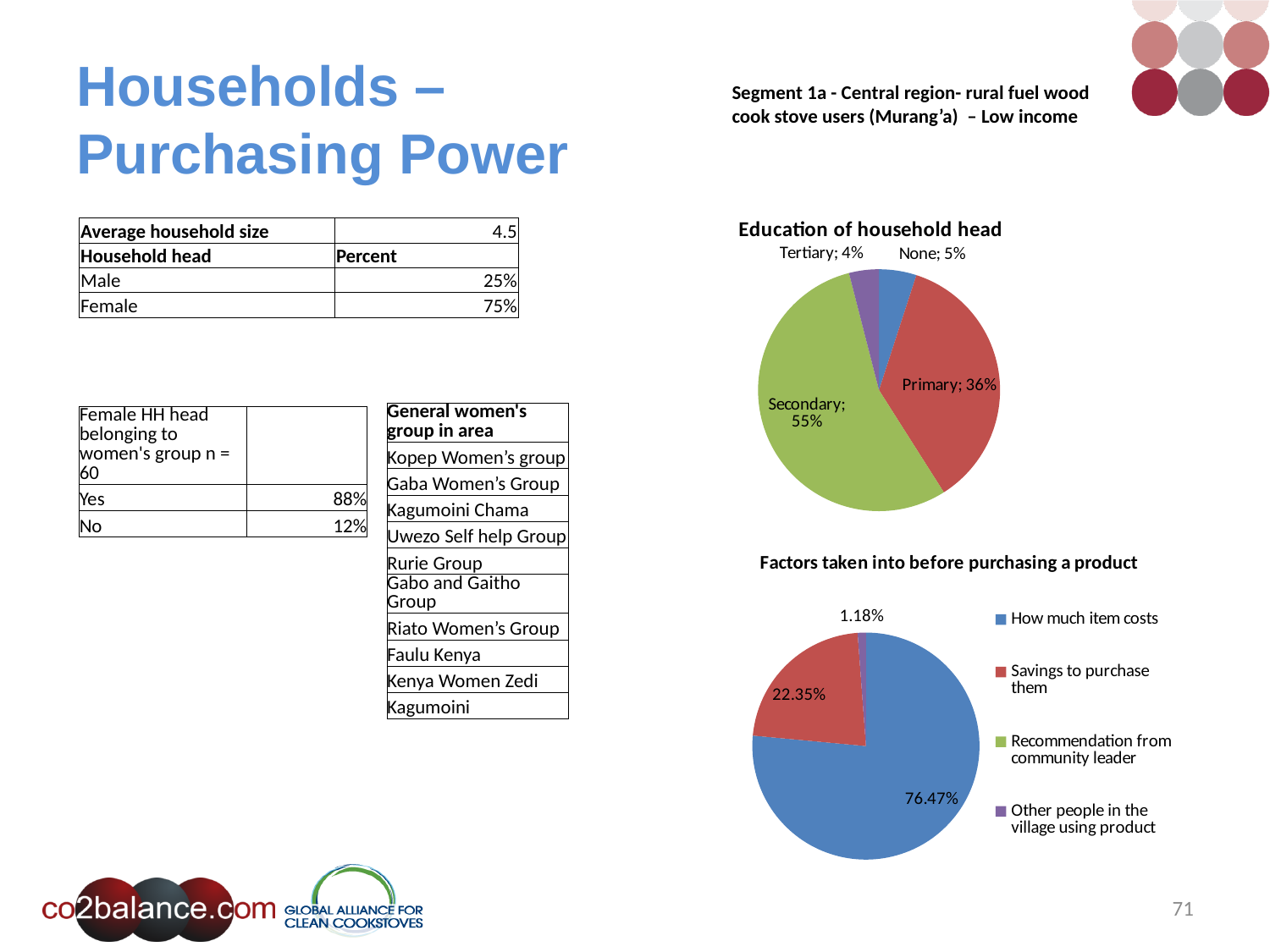

# Households – Purchasing Power
Segment 1a - Central region- rural fuel wood cook stove users (Murang’a)  – Low income

### Chart: Education of household head

| Category |  |
|---|---|
| None | 0.0500000000000001 |
| Primary | 0.36 |
| Secondary | 0.55 |
| Tertiary | 0.0400000000000001 |
| Average household size | 4.5 |
| --- | --- |
| Household head | Percent |
| Male | 25% |
| Female | 75% |
|  |
| --- |
| General women's group in area |
| Kopep Women’s group |
| Gaba Women’s Group |
| Kagumoini Chama |
| Uwezo Self help Group |
| Rurie Group |
| Gabo and Gaitho Group |
| Riato Women’s Group |
| Faulu Kenya |
| Kenya Women Zedi |
| Kagumoini |
|  |
| Female HH head belonging to women's group n = 60 |  |
| --- | --- |
| Yes | 88% |
| No | 12% |

### Chart: Factors taken into before purchasing a product

| Category |  |
|---|---|
| How much item costs | 0.764705882352942 |
| Savings to purchase them | 0.223529411764706 |
| Recommendation from community leader | 0.0 |
| Other people in the village using product | 0.011764705882353 |
71